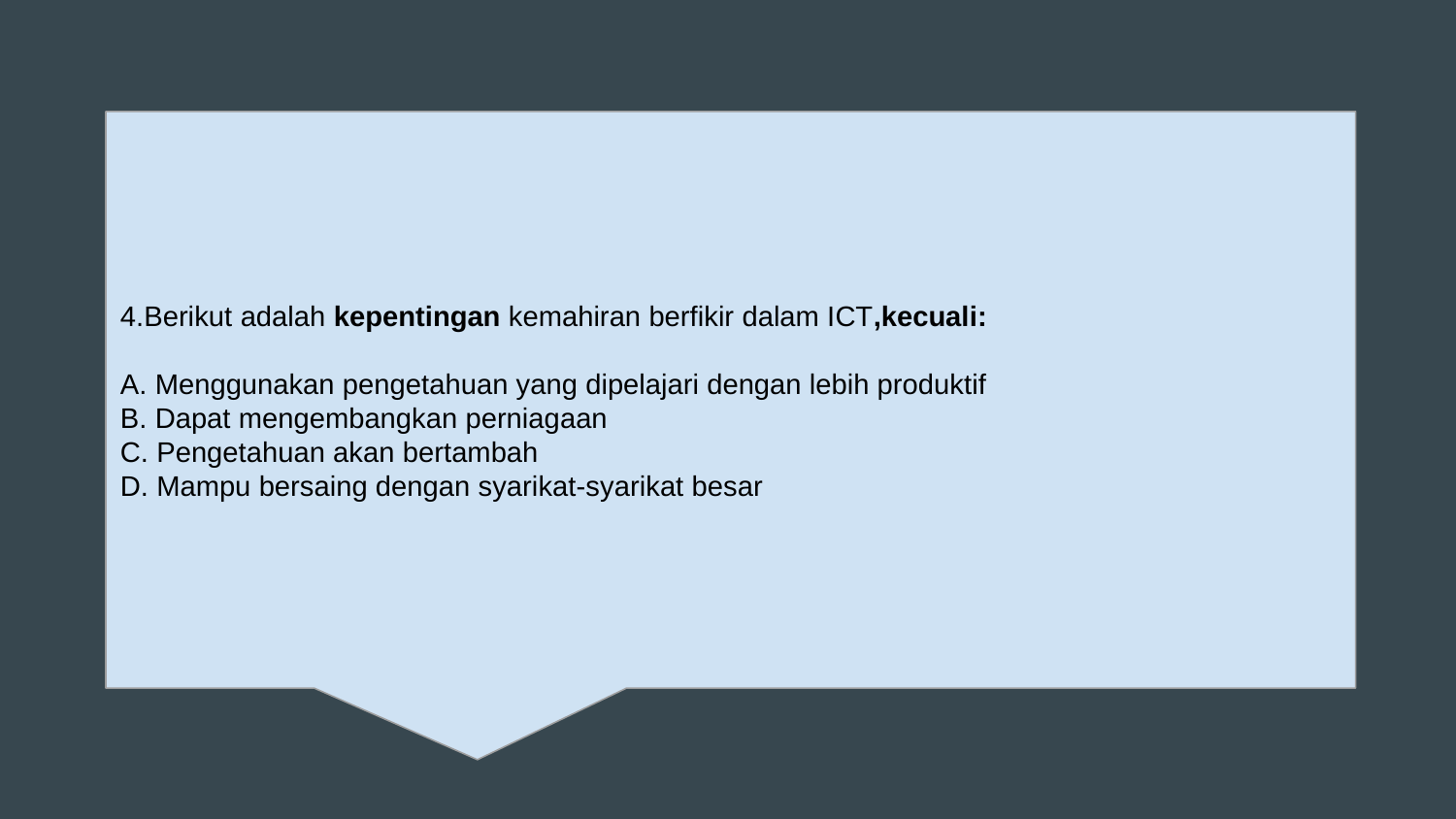

4.Berikut adalah kepentingan kemahiran berfikir dalam ICT,kecuali:

A. Menggunakan pengetahuan yang dipelajari dengan lebih produktif
B. Dapat mengembangkan perniagaan
C. Pengetahuan akan bertambah
D. Mampu bersaing dengan syarikat-syarikat besar